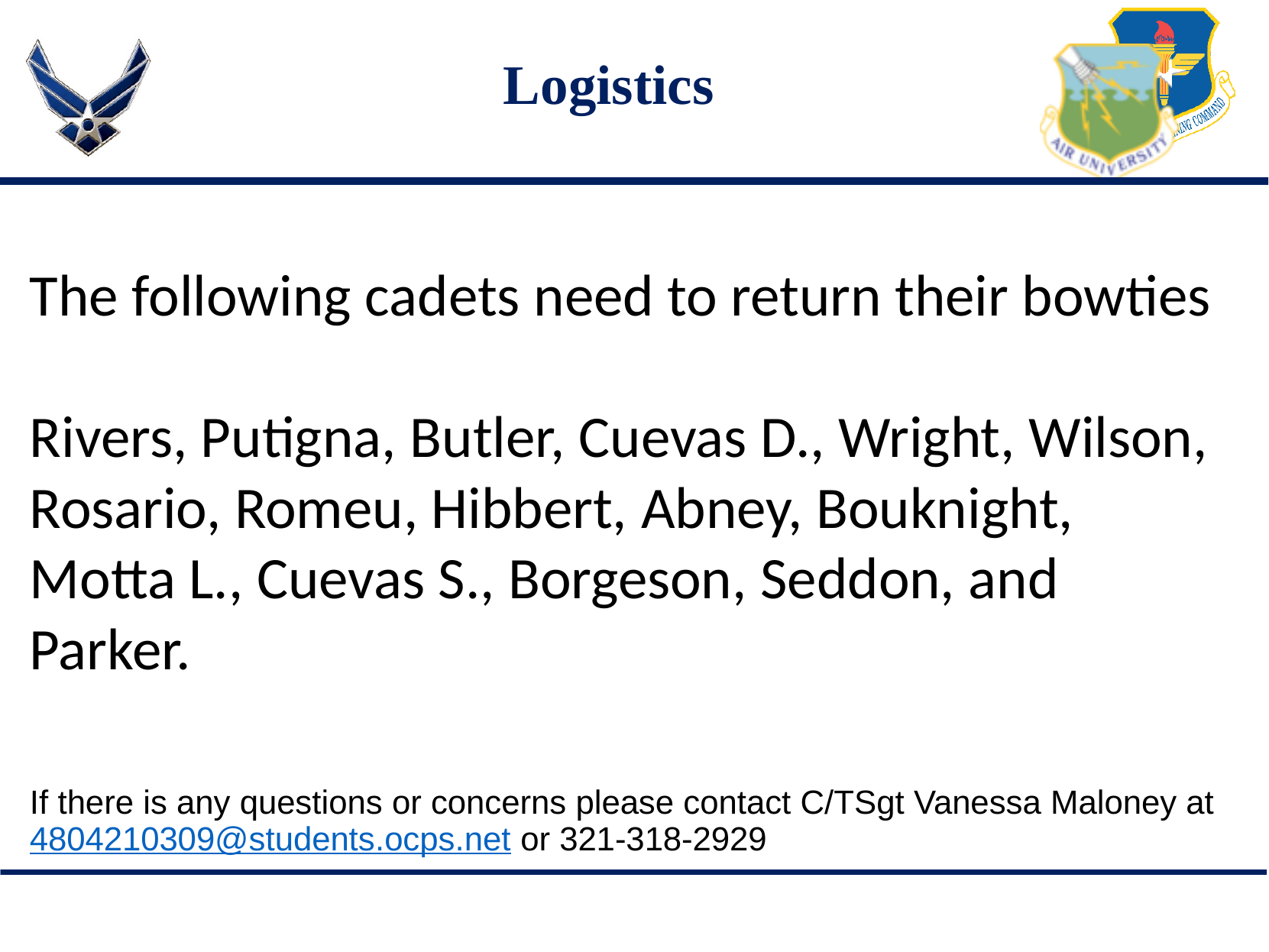

# Logistics

The following cadets need to return their bowties

Rivers, Putigna, Butler, Cuevas D., Wright, Wilson, Rosario, Romeu, Hibbert, Abney, Bouknight, Motta L., Cuevas S., Borgeson, Seddon, and Parker.

If there is any questions or concerns please contact C/TSgt Vanessa Maloney at 4804210309@students.ocps.net or 321-318-2929